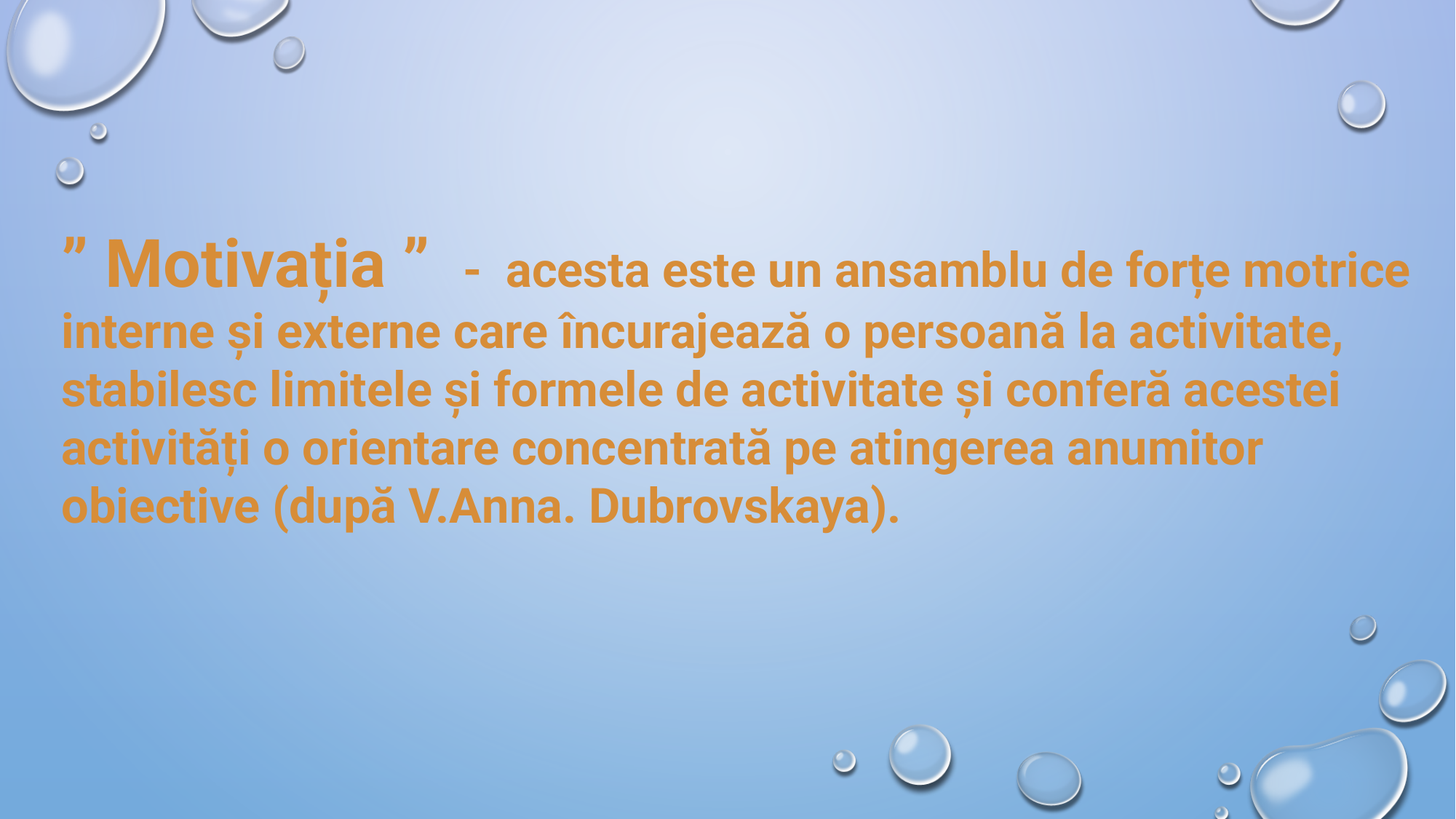

” Motivația ”  -  acesta este un ansamblu de forțe motrice interne și externe care încurajează o persoană la activitate, stabilesc limitele și formele de activitate și conferă acestei activități o orientare concentrată pe atingerea anumitor obiective (după V.Anna. Dubrovskaya).